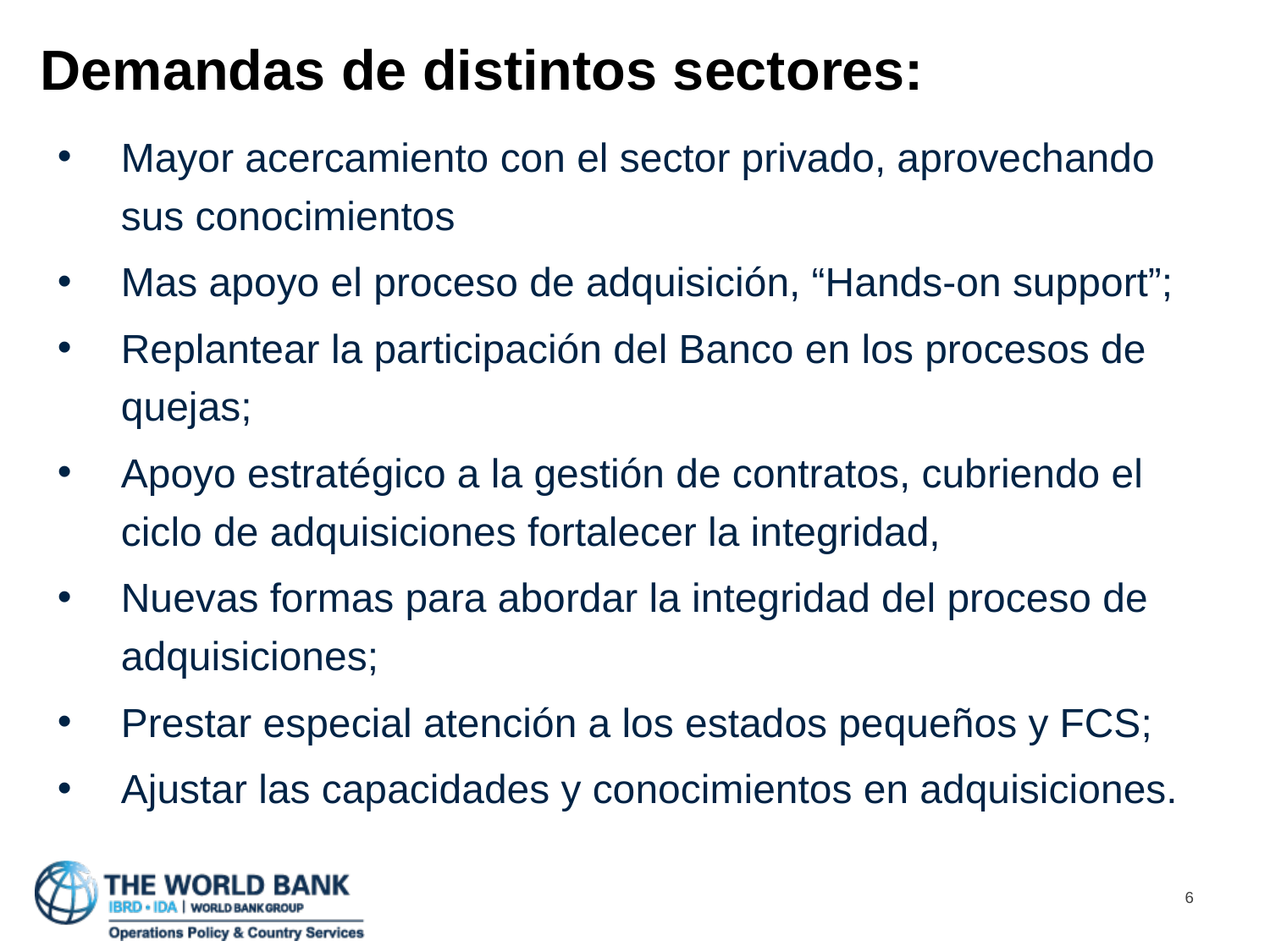

# Demandas de distintos sectores:
Mayor acercamiento con el sector privado, aprovechando sus conocimientos
Mas apoyo el proceso de adquisición, “Hands-on support”;
Replantear la participación del Banco en los procesos de quejas;
Apoyo estratégico a la gestión de contratos, cubriendo el ciclo de adquisiciones fortalecer la integridad,
Nuevas formas para abordar la integridad del proceso de adquisiciones;
Prestar especial atención a los estados pequeños y FCS;
Ajustar las capacidades y conocimientos en adquisiciones.
6